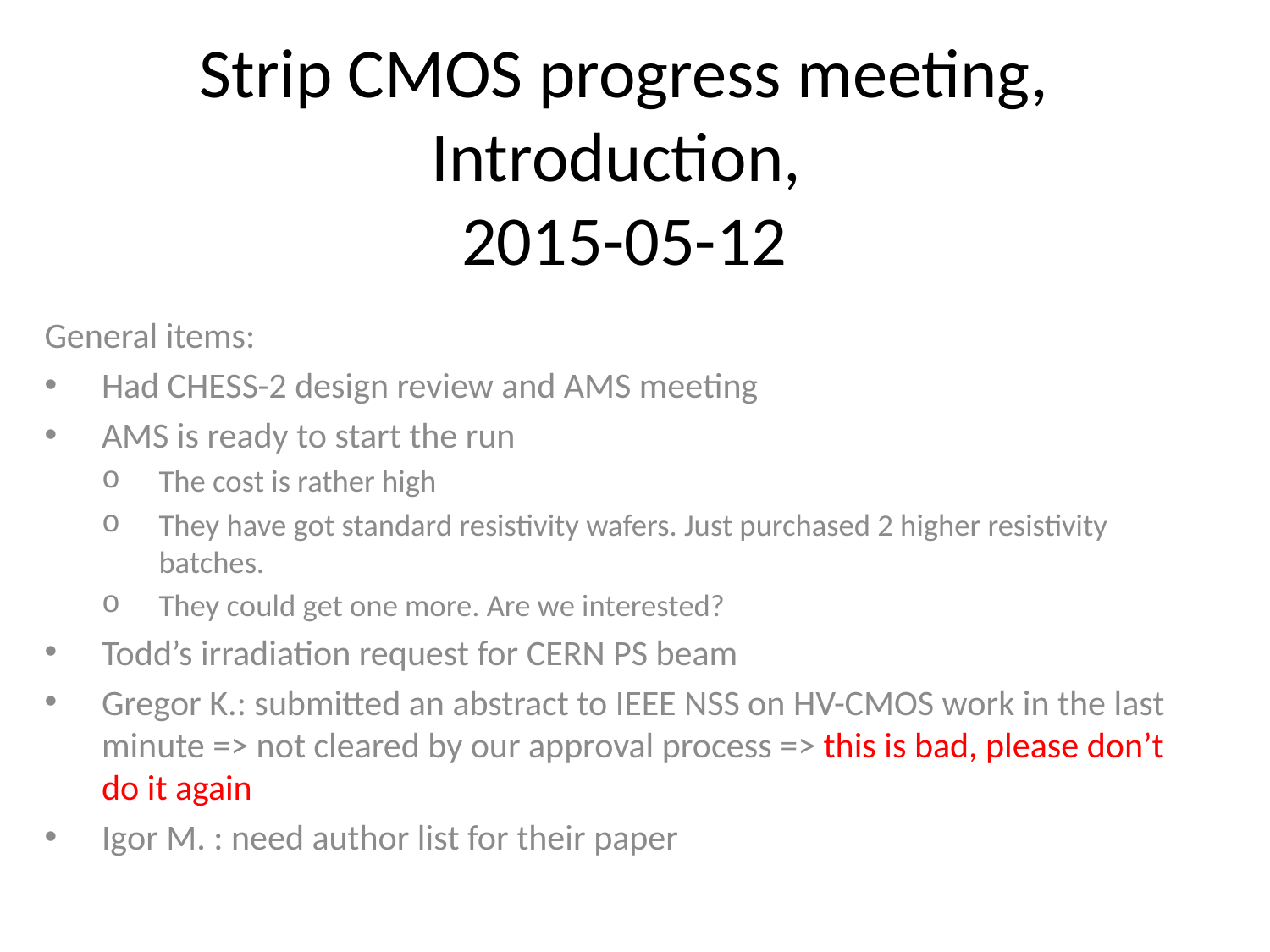

# Strip CMOS progress meeting, Introduction, 2015-05-12
General items:
Had CHESS-2 design review and AMS meeting
AMS is ready to start the run
The cost is rather high
They have got standard resistivity wafers. Just purchased 2 higher resistivity batches.
They could get one more. Are we interested?
Todd’s irradiation request for CERN PS beam
Gregor K.: submitted an abstract to IEEE NSS on HV-CMOS work in the last minute => not cleared by our approval process => this is bad, please don’t do it again
Igor M. : need author list for their paper